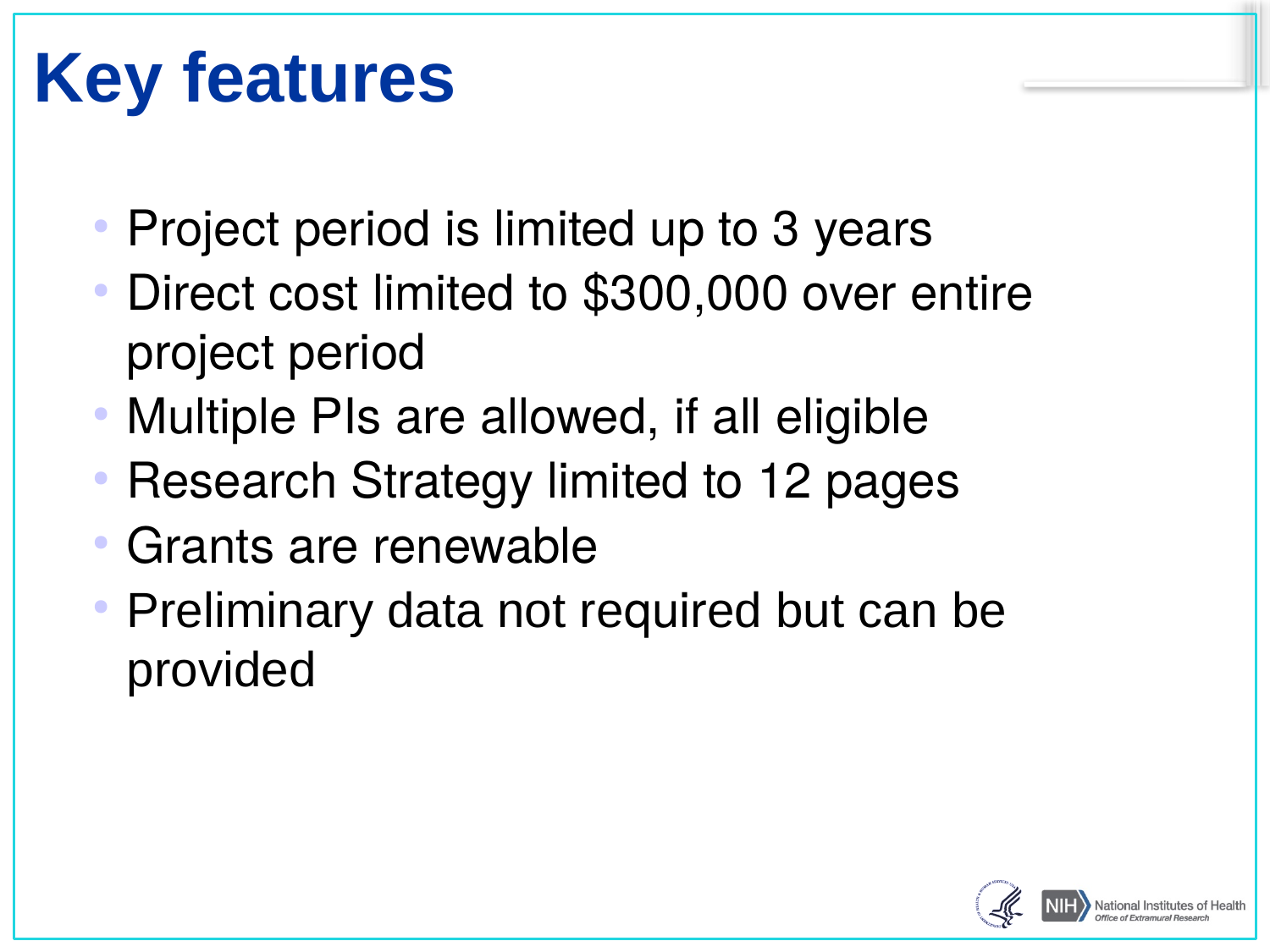

# Key features
Project period is limited up to 3 years
Direct cost limited to $300,000 over entire project period
Multiple PIs are allowed, if all eligible
Research Strategy limited to 12 pages
Grants are renewable
Preliminary data not required but can be provided